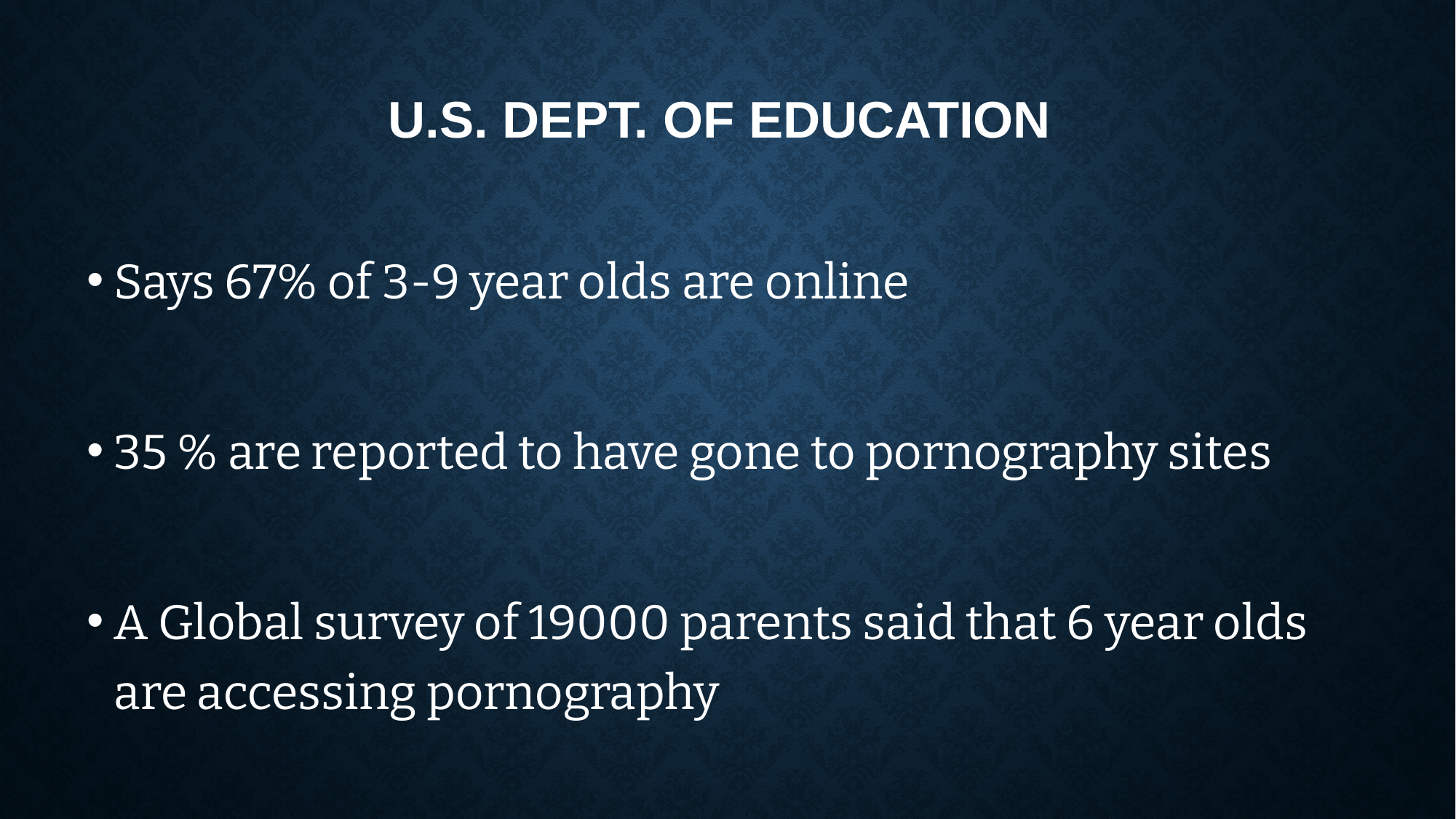

# U.S. Dept. of Education
Says 67% of 3-9 year olds are online

35 % are reported to have gone to pornography sites

A Global survey of 19000 parents said that 6 year olds are accessing pornography